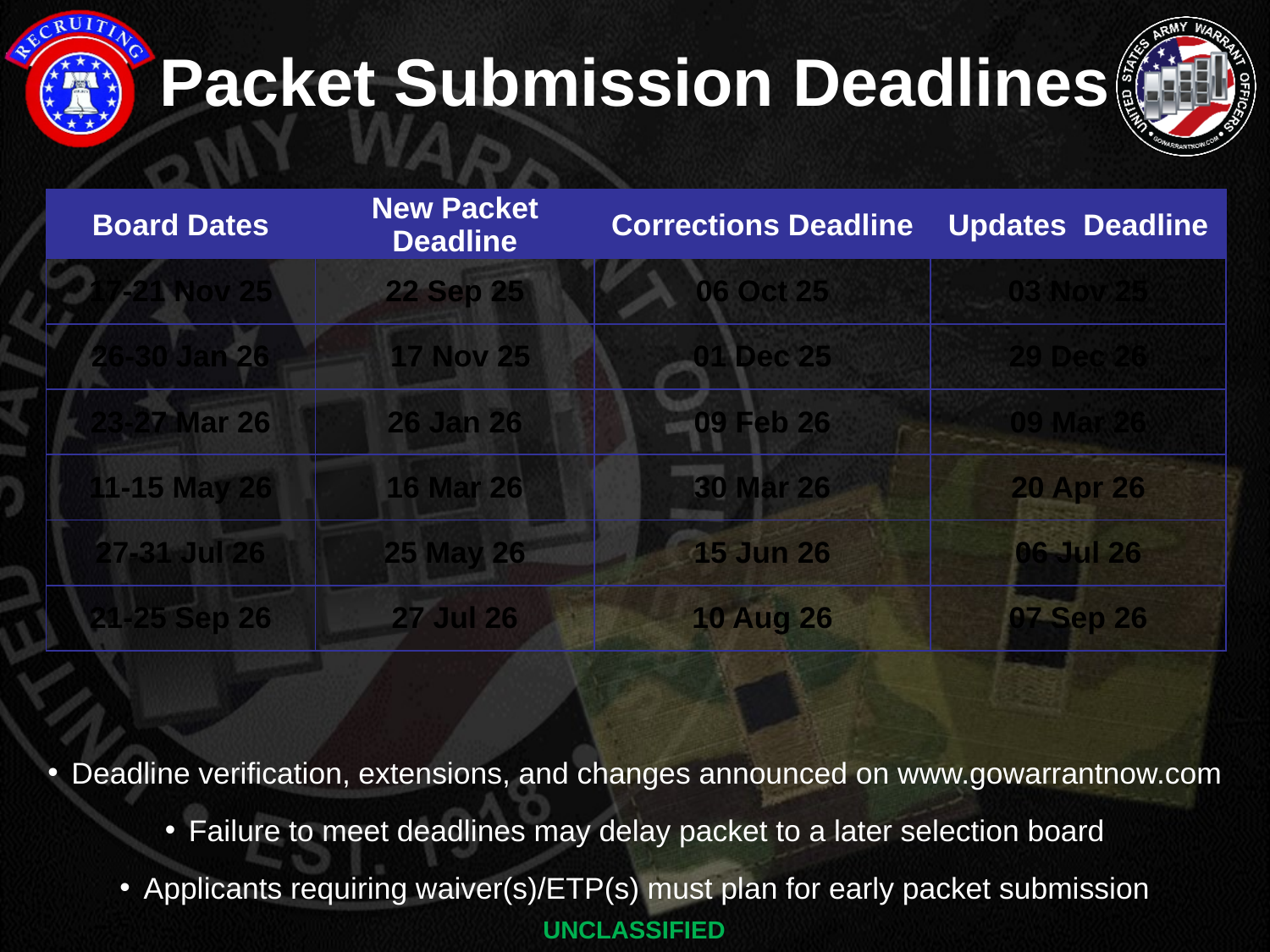

# Packet Submission Deadlines
| Board Dates | New Packet Deadline | Corrections Deadline | Updates Deadline |
| --- | --- | --- | --- |
| 17-21 Nov 25 | 22 Sep 25 | 06 Oct 25 | 03 Nov 25 |
| 26-30 Jan 26 | 17 Nov 25 | 01 Dec 25 | 29 Dec 26 |
| 23-27 Mar 26 | 26 Jan 26 | 09 Feb 26 | 09 Mar 26 |
| 11-15 May 26 | 16 Mar 26 | 30 Mar 26 | 20 Apr 26 |
| 27-31 Jul 26 | 25 May 26 | 15 Jun 26 | 06 Jul 26 |
| 21-25 Sep 26 | 27 Jul 26 | 10 Aug 26 | 07 Sep 26 |
Deadline verification, extensions, and changes announced on www.gowarrantnow.com
Failure to meet deadlines may delay packet to a later selection board
Applicants requiring waiver(s)/ETP(s) must plan for early packet submission